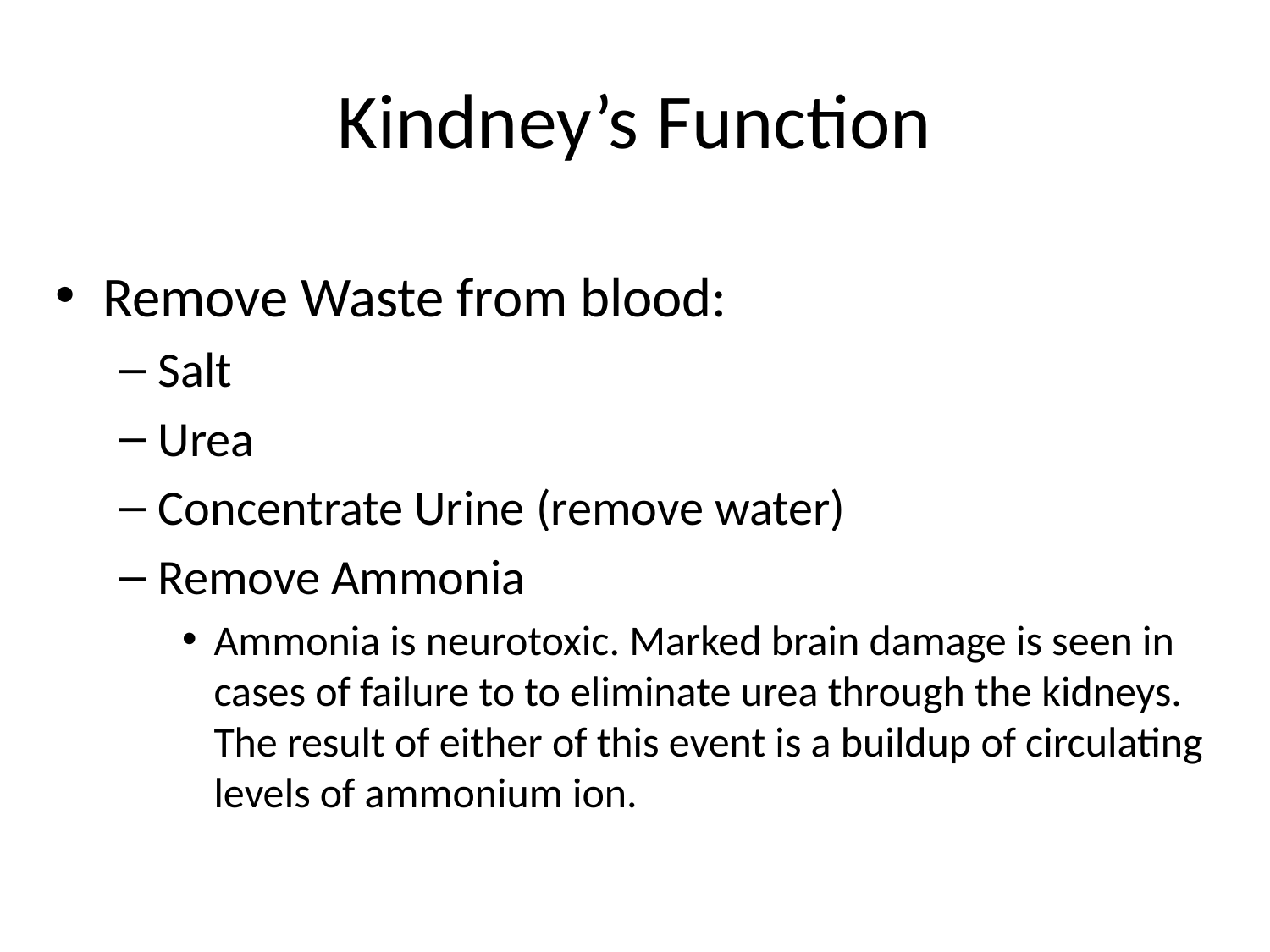

# Kindney’s Function
Remove Waste from blood:
Salt
Urea
Concentrate Urine (remove water)
Remove Ammonia
Ammonia is neurotoxic. Marked brain damage is seen in cases of failure to to eliminate urea through the kidneys. The result of either of this event is a buildup of circulating levels of ammonium ion.